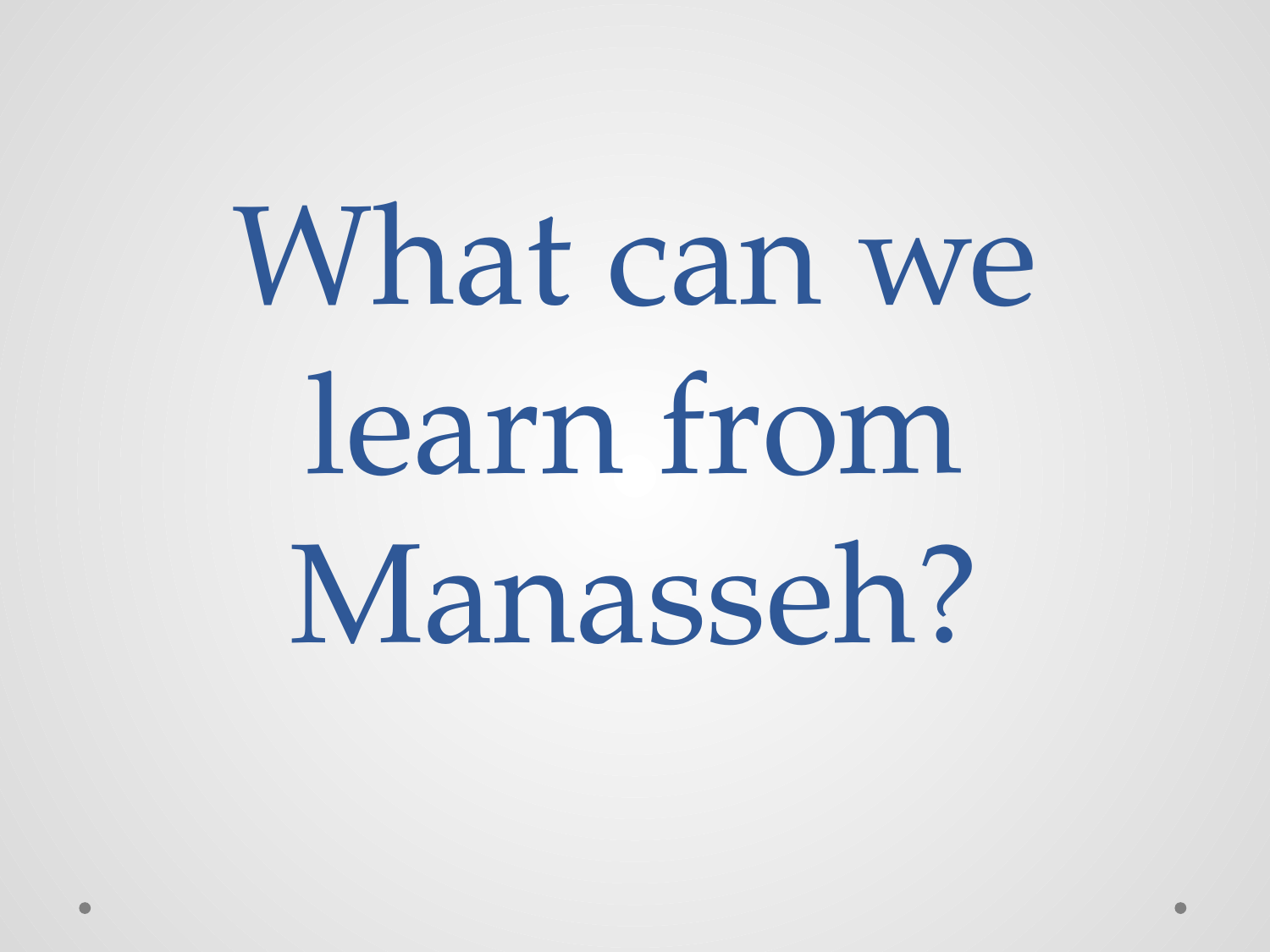

# What can we learn from Manasseh?